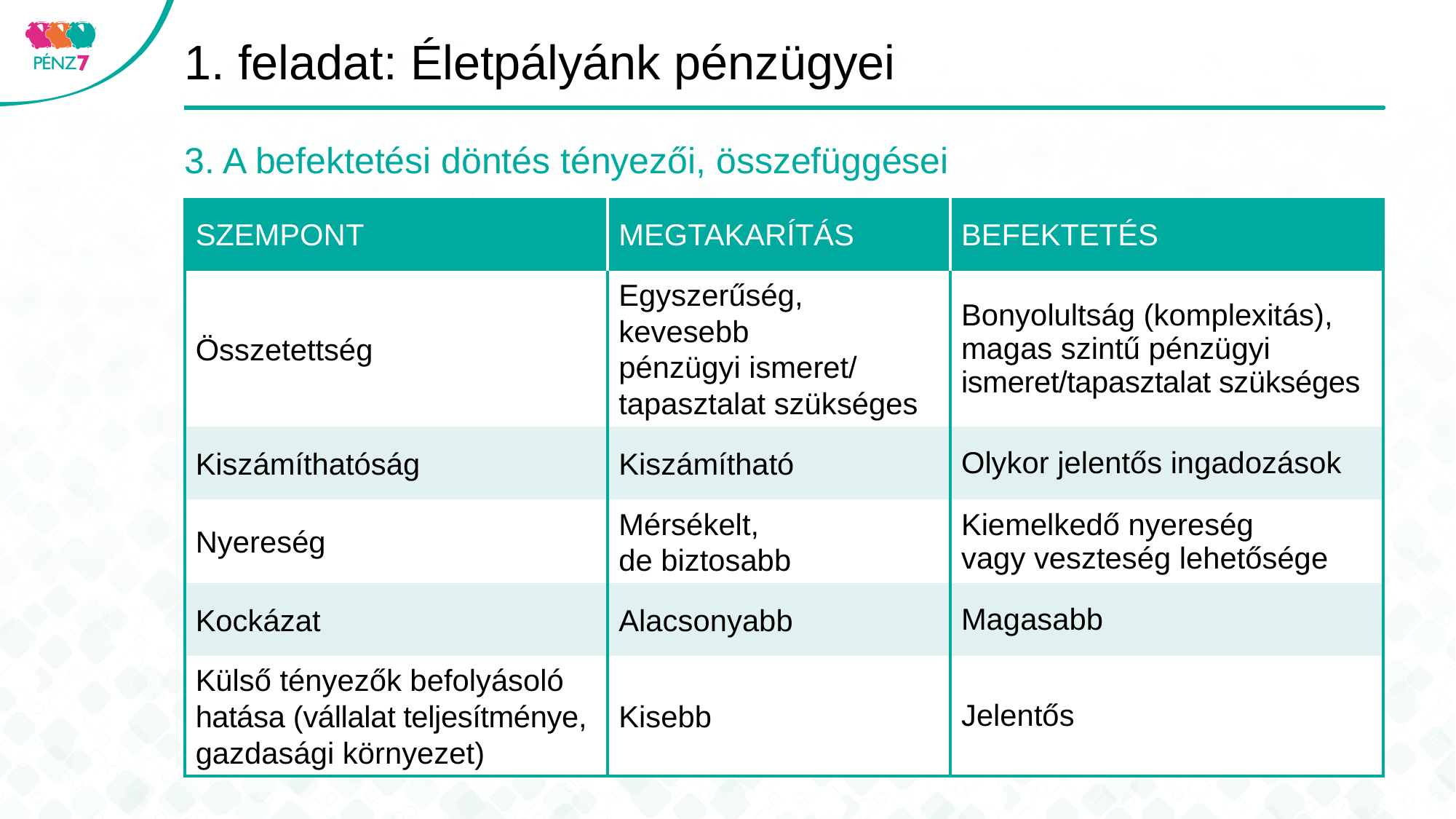

# 1. feladat: Életpályánk pénzügyei
3. A befektetési döntés tényezői, összefüggései
| SZEMPONT | MEGTAKARÍTÁS | BEFEKTETÉS |
| --- | --- | --- |
| Összetettség | Egyszerűség, kevesebb pénzügyi ismeret/ tapasztalat szükséges | Bonyolultság (komplexitás), magas szintű pénzügyi ismeret/tapasztalat szükséges |
| Kiszámíthatóság | Kiszámítható | Olykor jelentős ingadozások |
| Nyereség | Mérsékelt, de biztosabb | Kiemelkedő nyereség vagy veszteség lehetősége |
| Kockázat | Alacsonyabb | Magasabb |
| Külső tényezők befolyásoló hatása (vállalat teljesítménye, gazdasági környezet) | Kisebb | Jelentős |